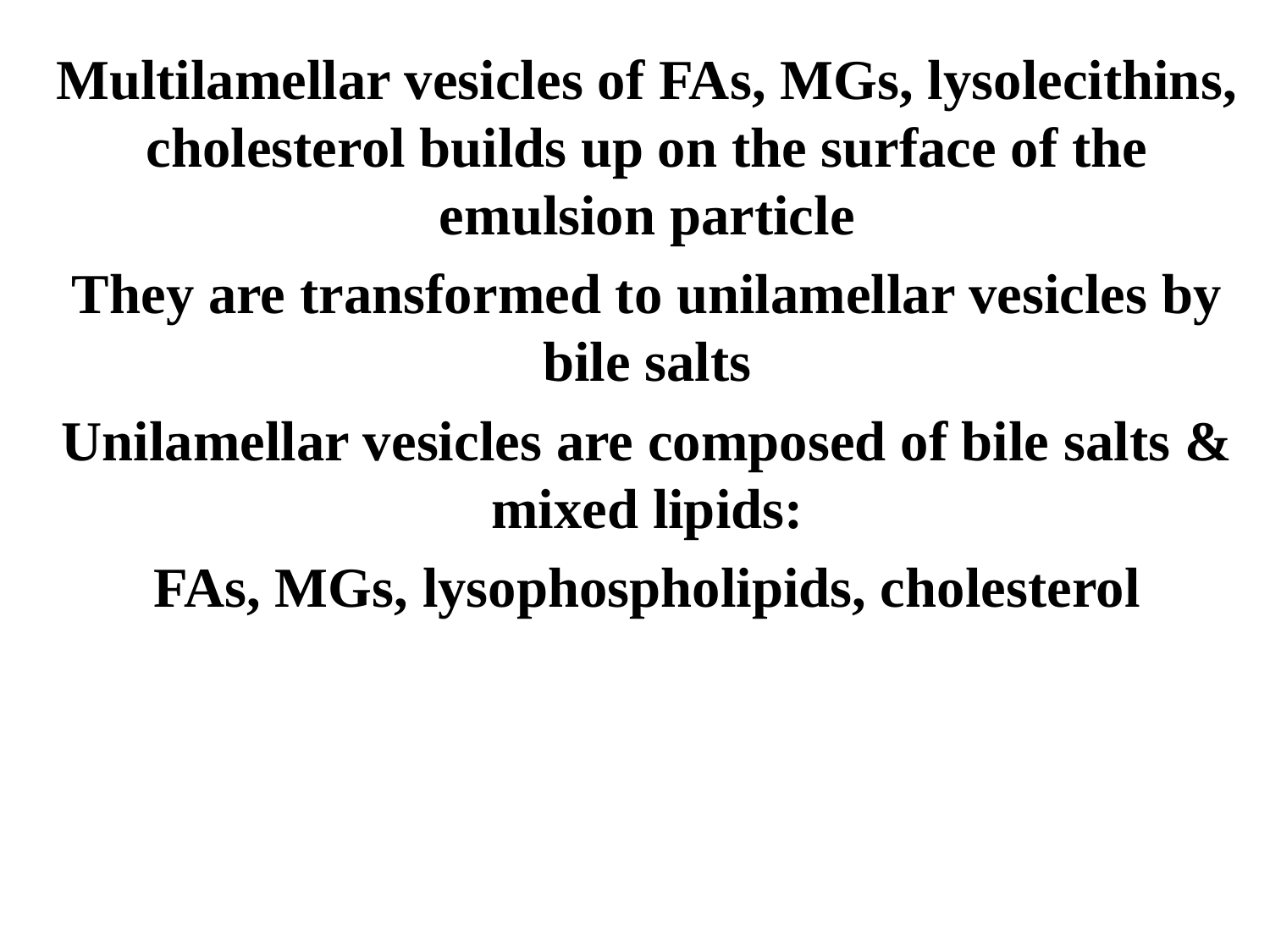

Multilamellar vesicles of FAs, MGs, lysolecithins, cholesterol builds up on the surface of the emulsion particle
They are transformed to unilamellar vesicles by bile salts
Unilamellar vesicles are composed of bile salts & mixed lipids:
FAs, MGs, lysophospholipids, cholesterol